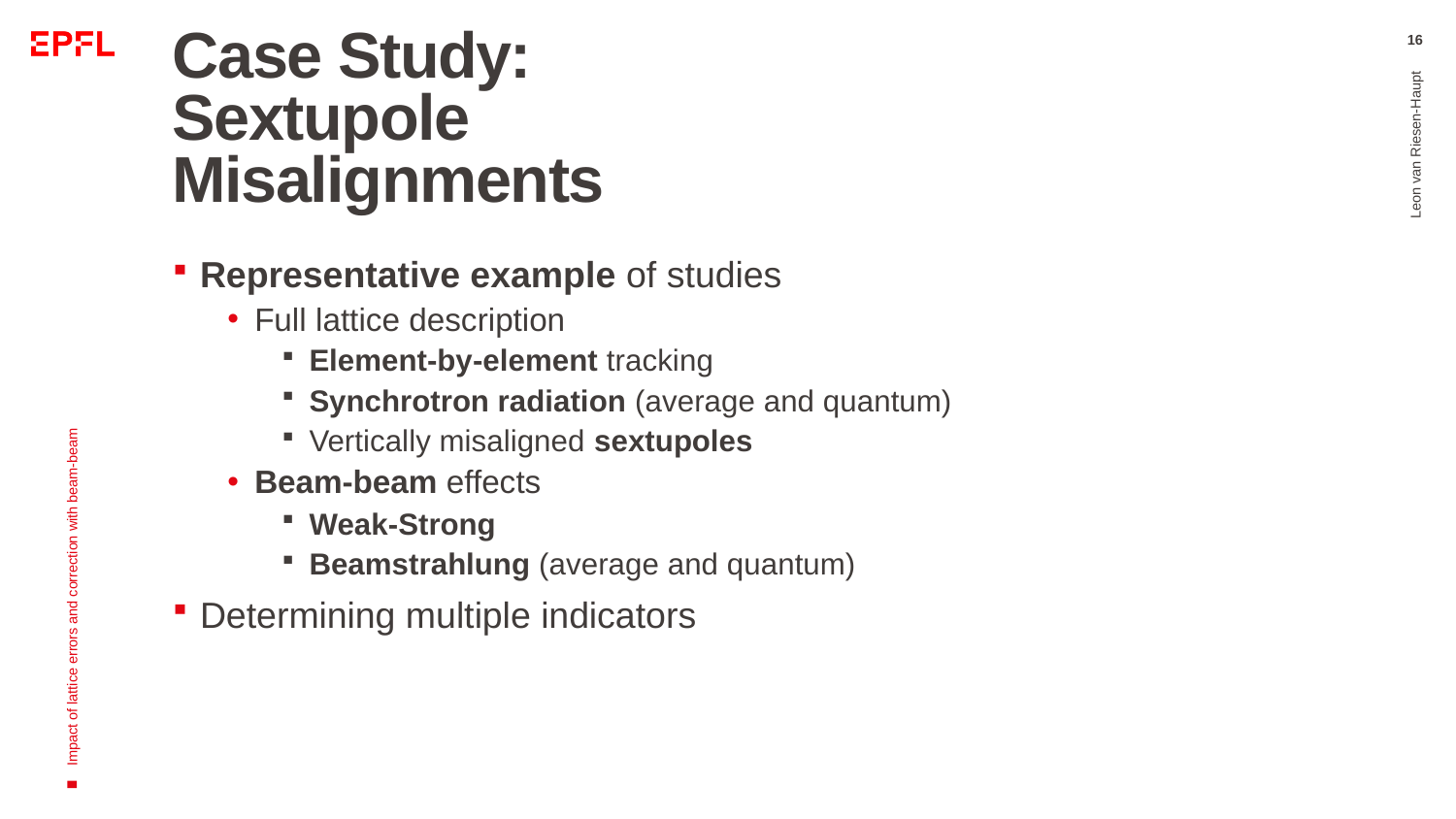

# Case Study: Sextupole Misalignments
16
Representative example of studies
Full lattice description
Element-by-element tracking
Synchrotron radiation (average and quantum)
Vertically misaligned sextupoles
Beam-beam effects
Weak-Strong
Beamstrahlung (average and quantum)
Determining multiple indicators
Leon van Riesen-Haupt
Impact of lattice errors and correction with beam-beam